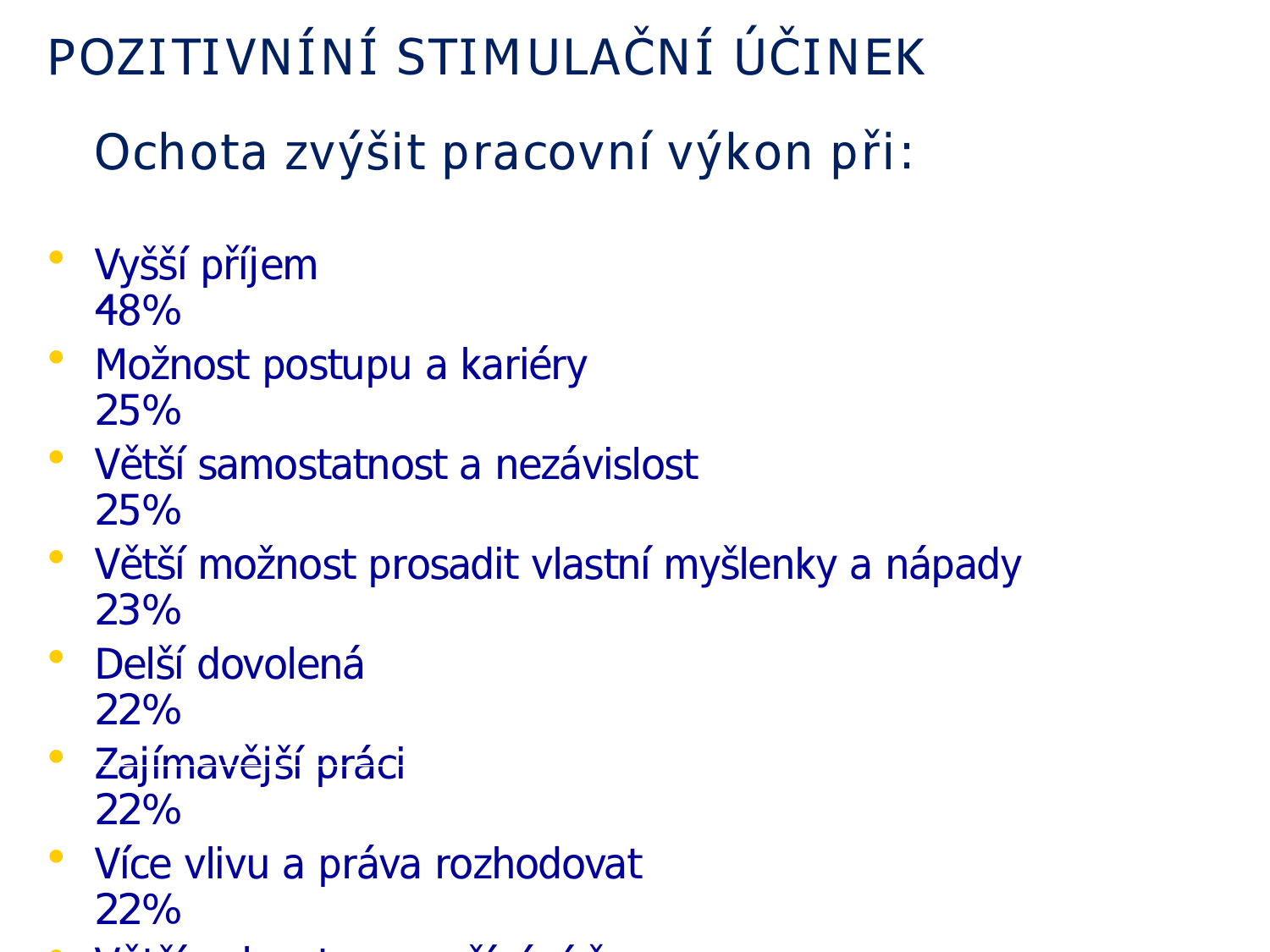

POZITIVNÍNÍ STIMULAČNÍ ÚČINEK

	Ochota zvýšit pracovní výkon při:

Vyšší příjem	48%
Možnost postupu a kariéry	25%
Větší samostatnost a nezávislost	25%
Větší možnost prosadit vlastní myšlenky a nápady	23%
Delší dovolená	22%
Zajímavější práci	22%
Více vlivu a práva rozhodovat	22%
Větší volnost ve využívání času	21%
Možnost vyznamenat se pílí a vlastním výkonem	16%

Procento pracovníků, kteří nejsou ochotni
	zvýšit výkonnost	21%